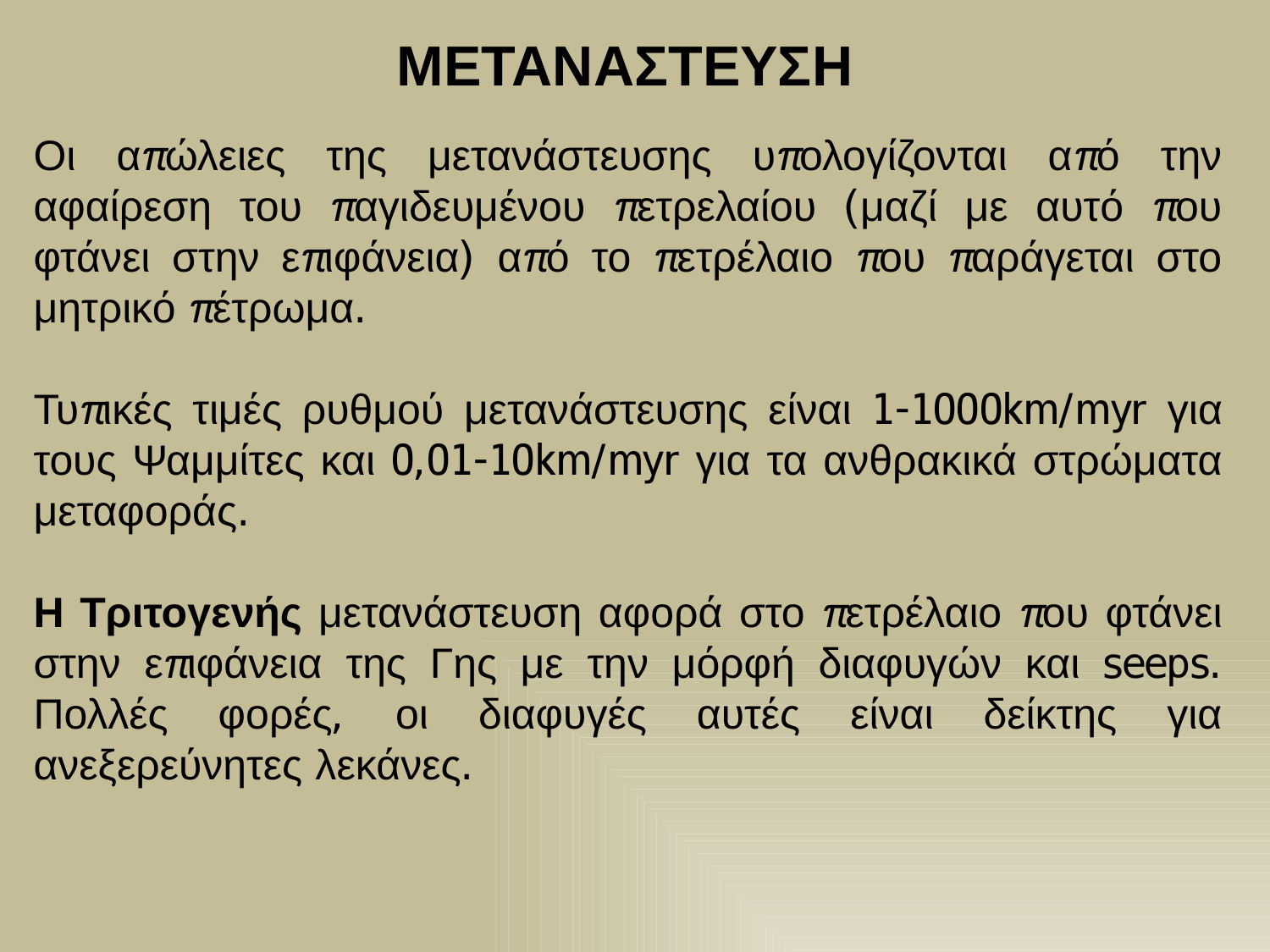

ΜΕΤΑΝΑΣΤΕΥΣΗ
Οι απώλειες της μετανάστευσης υπολογίζονται από την αφαίρεση του παγιδευμένου πετρελαίου (μαζί με αυτό που φτάνει στην επιφάνεια) από το πετρέλαιο που παράγεται στο μητρικό πέτρωμα.

Τυπικές τιμές ρυθμού μετανάστευσης είναι 1-1000km/myr για τους Ψαμμίτες και 0,01-10km/myr για τα ανθρακικά στρώματα μεταφοράς.

Η Τριτογενής μετανάστευση αφορά στο πετρέλαιο που φτάνει στην επιφάνεια της Γης με την μόρφή διαφυγών και seeps. Πολλές φορές, οι διαφυγές αυτές είναι δείκτης για ανεξερεύνητες λεκάνες.